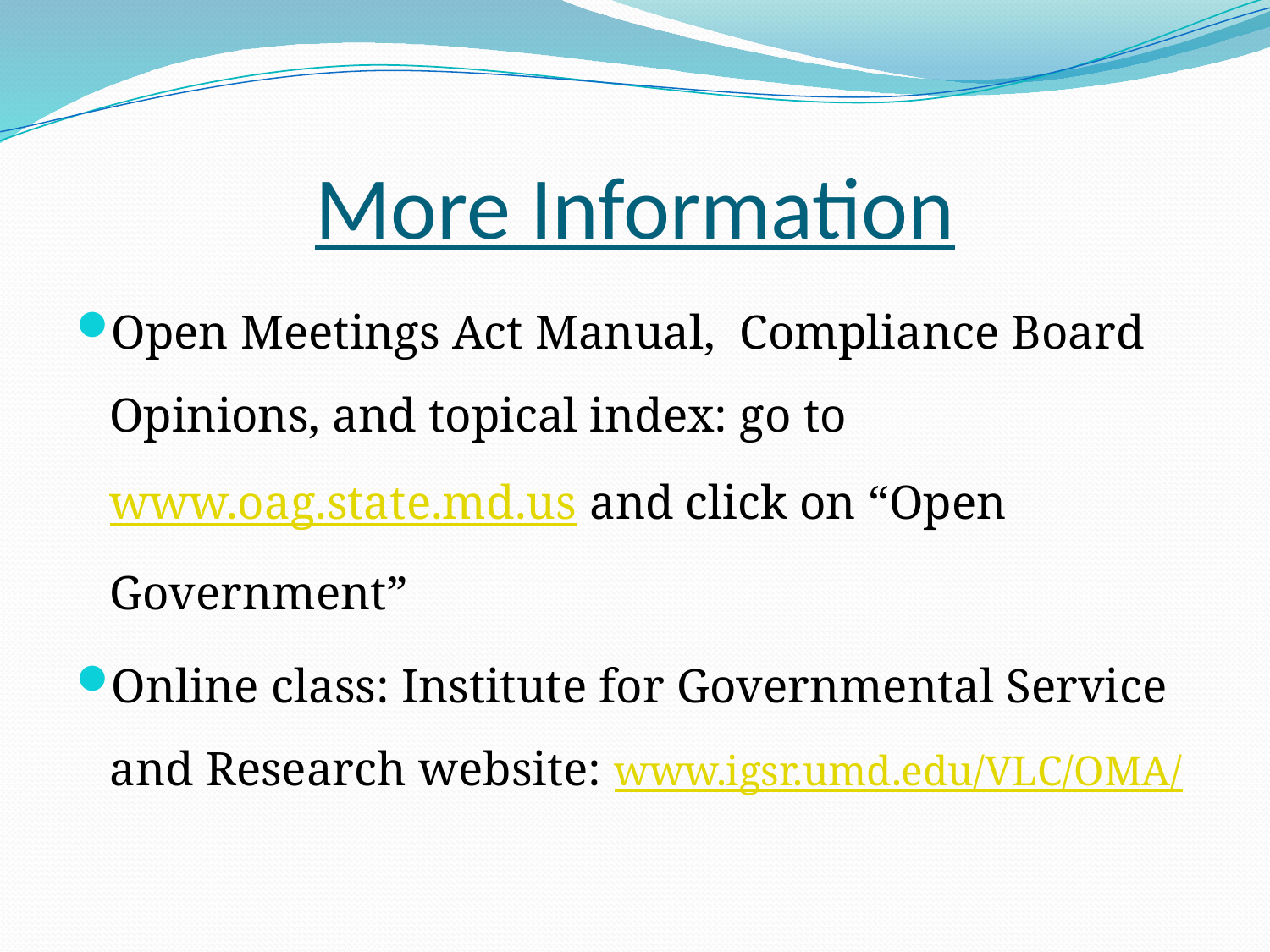

# More Information
Open Meetings Act Manual,  Compliance Board Opinions, and topical index: go to www.oag.state.md.us and click on “Open Government”
Online class: Institute for Governmental Service and Research website: www.igsr.umd.edu/VLC/OMA/